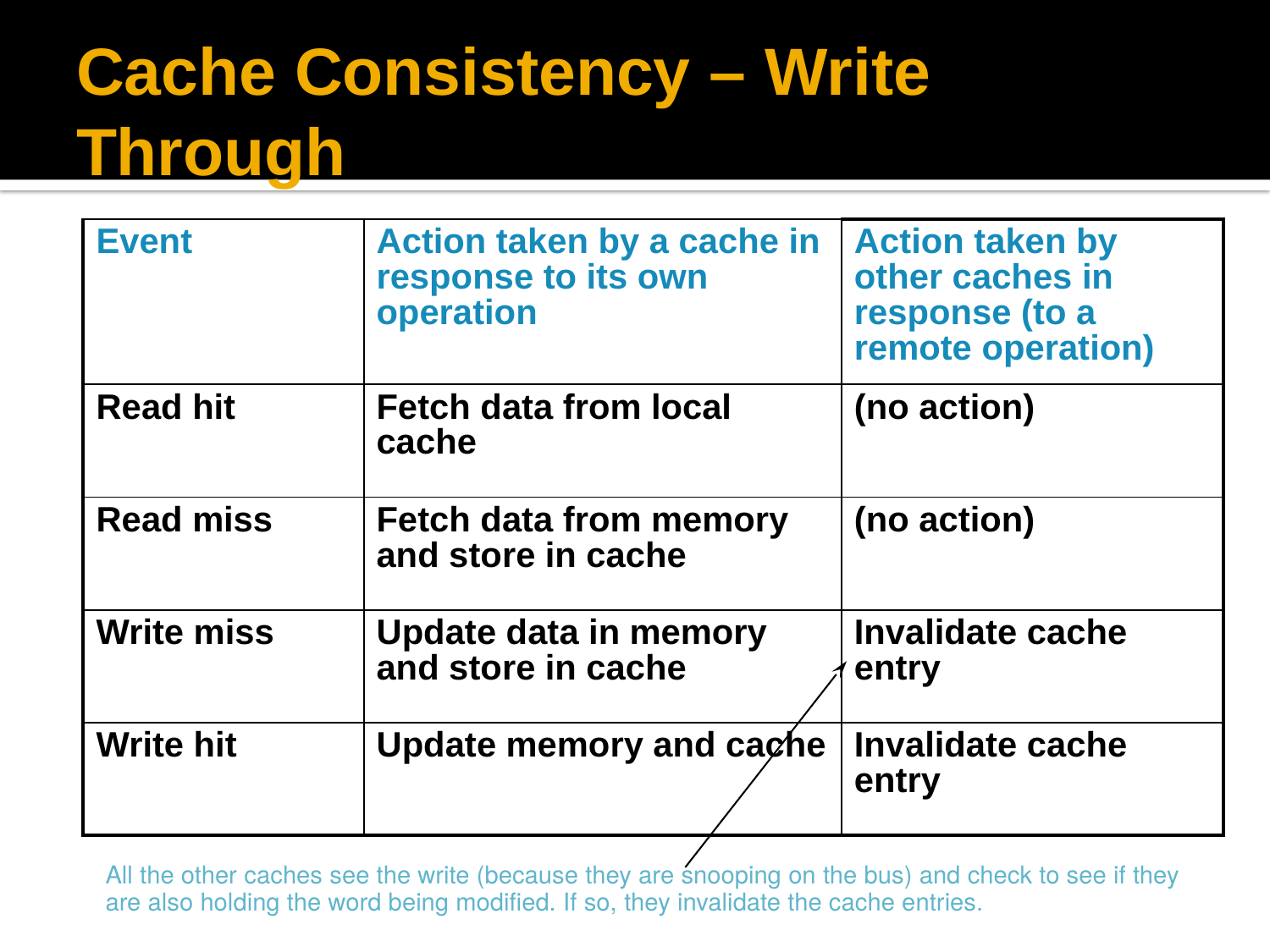

# Cache Consistency – Write Through
| Event | Action taken by a cache in response to its own operation | Action taken by other caches in response (to a remote operation) |
| --- | --- | --- |
| Read hit | Fetch data from local cache | (no action) |
| Read miss | Fetch data from memory and store in cache | (no action) |
| Write miss | Update data in memory and store in cache | Invalidate cache entry |
| Write hit | Update memory and cache | Invalidate cache entry |

All the other caches see the write (because they are snooping on the bus) and check to see if they
are also holding the word being modified. If so, they invalidate the cache entries.